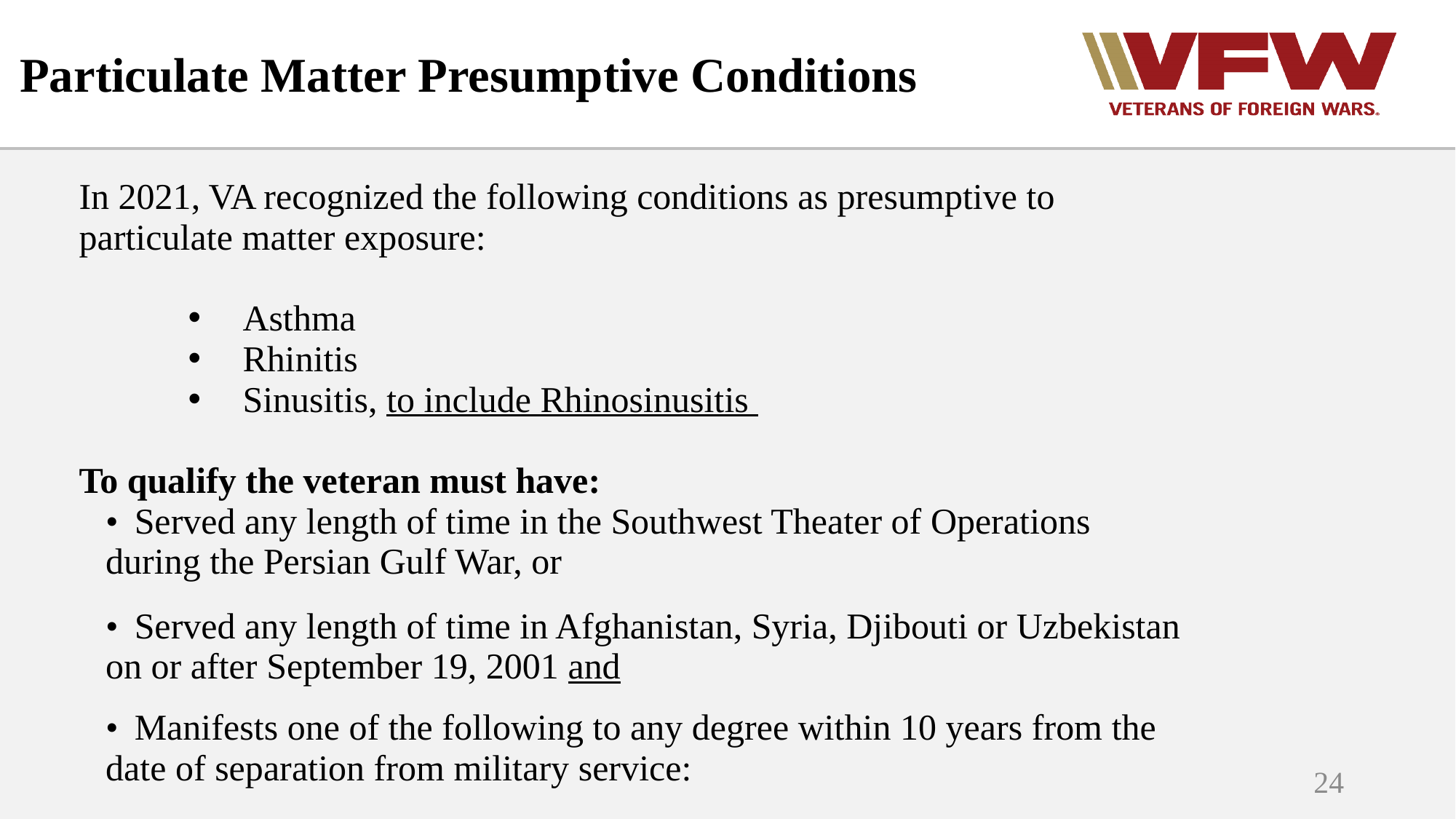

# Particulate Matter Presumptive Conditions
In 2021, VA recognized the following conditions as presumptive to
particulate matter exposure:

Asthma
Rhinitis
Sinusitis, to include Rhinosinusitis

To qualify the veteran must have:
• 	Served any length of time in the Southwest Theater of Operations
during the Persian Gulf War, or

• 	Served any length of time in Afghanistan, Syria, Djibouti or Uzbekistan
on or after September 19, 2001 and

• 	Manifests one of the following to any degree within 10 years from the
date of separation from military service:

24